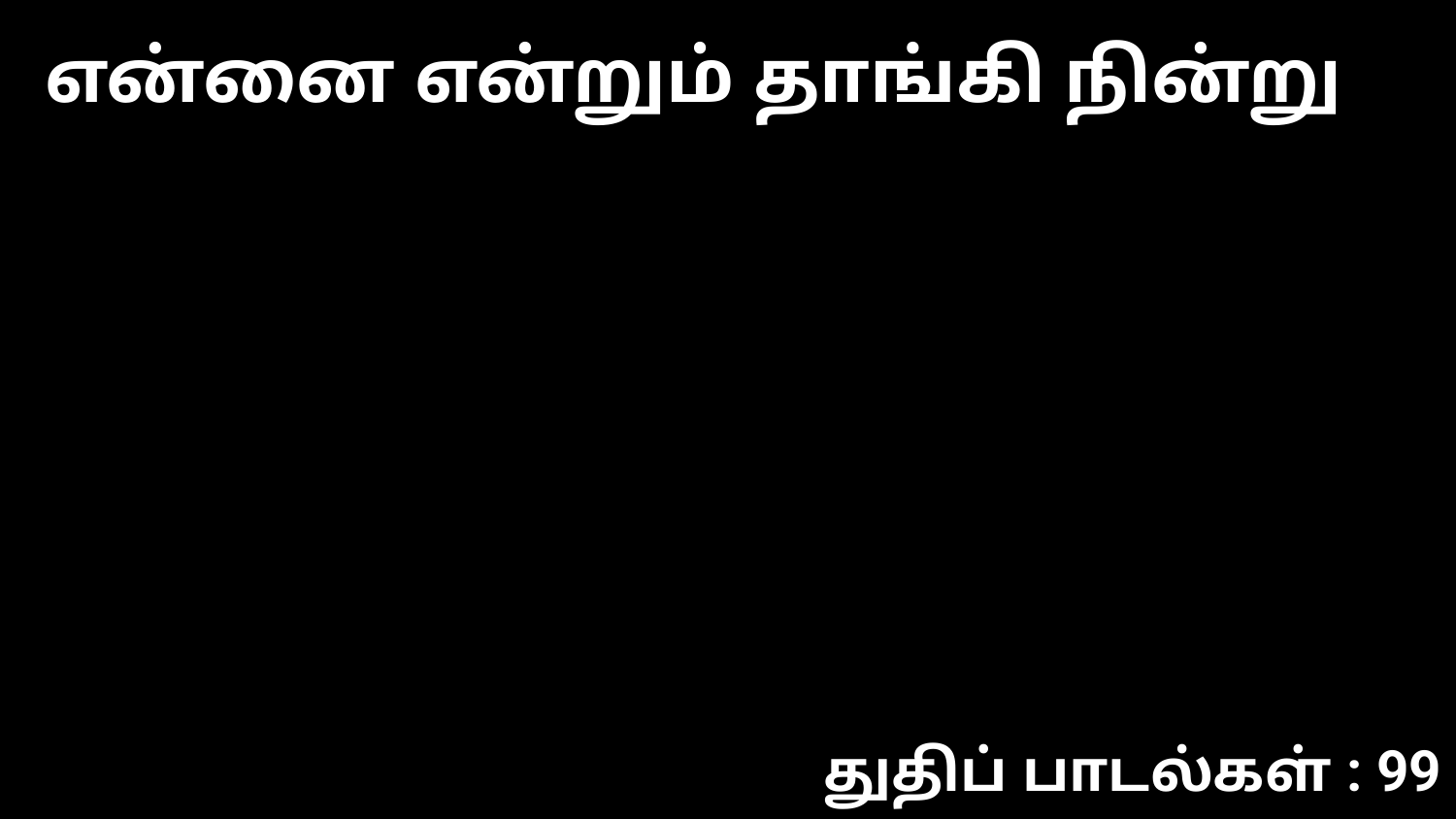

என்னை என்றும் தாங்கி நின்று
துதிப் பாடல்கள் : 99